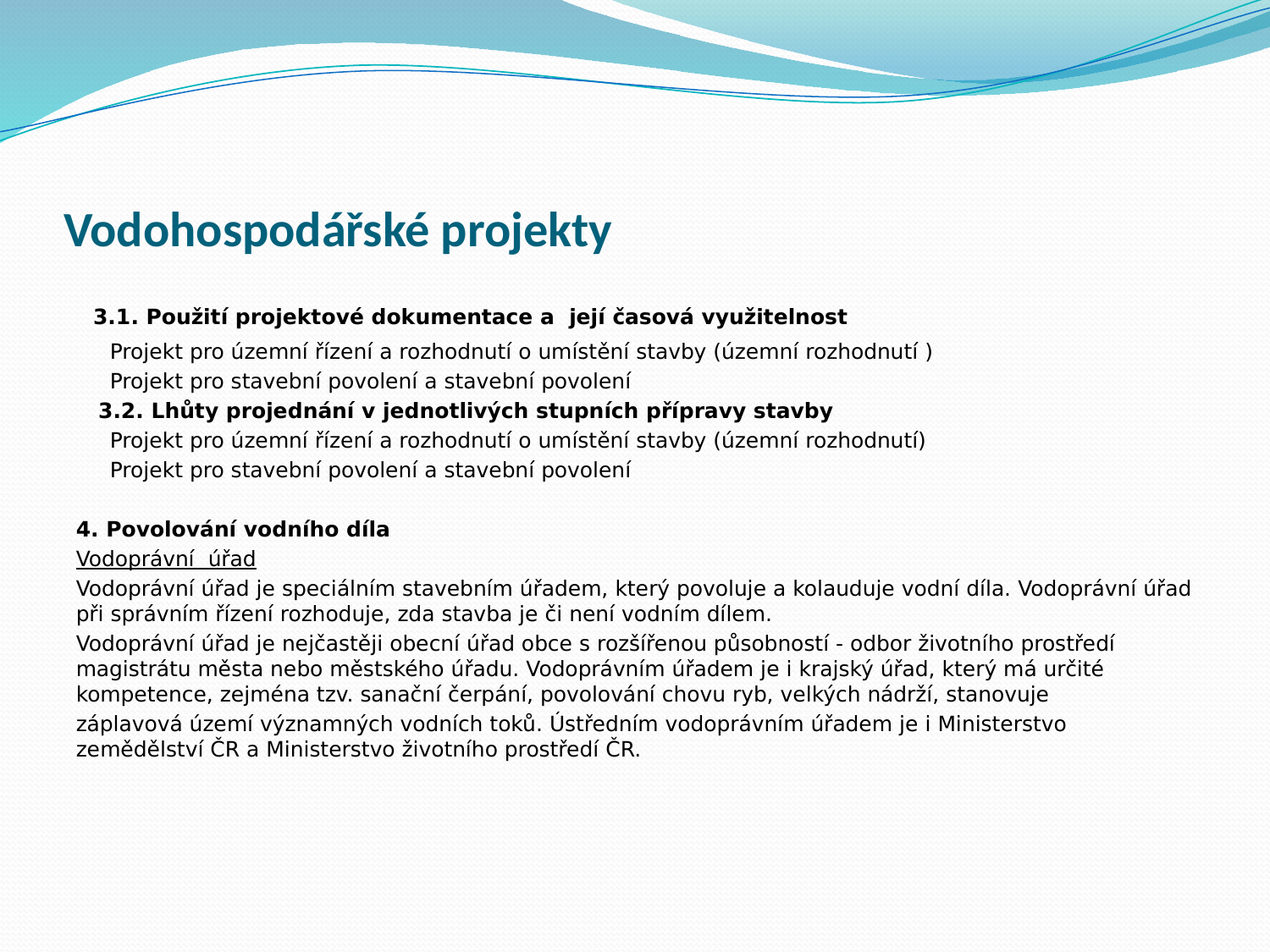

# Vodohospodářské projekty
 3.1. Použití projektové dokumentace a  její časová využitelnost
     Projekt pro územní řízení a rozhodnutí o umístění stavby (územní rozhodnutí )
     Projekt pro stavební povolení a stavební povolení
   3.2. Lhůty projednání v jednotlivých stupních přípravy stavby
     Projekt pro územní řízení a rozhodnutí o umístění stavby (územní rozhodnutí)
     Projekt pro stavební povolení a stavební povolení

4. Povolování vodního díla
Vodoprávní  úřad
Vodoprávní úřad je speciálním stavebním úřadem, který povoluje a kolauduje vodní díla. Vodoprávní úřad při správním řízení rozhoduje, zda stavba je či není vodním dílem.
Vodoprávní úřad je nejčastěji obecní úřad obce s rozšířenou působností - odbor životního prostředí magistrátu města nebo městského úřadu. Vodoprávním úřadem je i krajský úřad, který má určité kompetence, zejména tzv. sanační čerpání, povolování chovu ryb, velkých nádrží, stanovuje
záplavová území významných vodních toků. Ústředním vodoprávním úřadem je i Ministerstvo zemědělství ČR a Ministerstvo životního prostředí ČR.